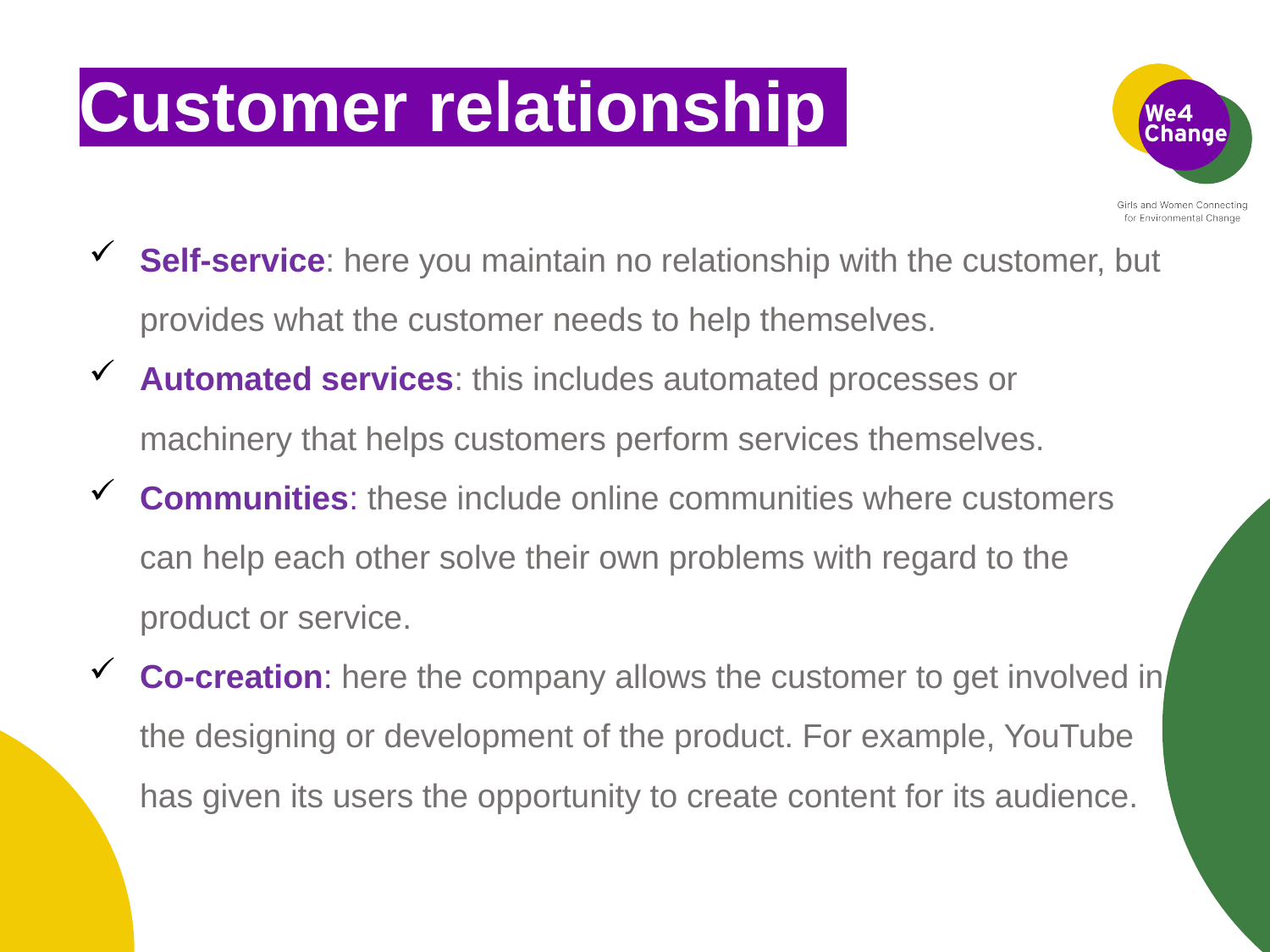

# Customer relationship
Self-service: here you maintain no relationship with the customer, but provides what the customer needs to help themselves.
Automated services: this includes automated processes or machinery that helps customers perform services themselves.
Communities: these include online communities where customers can help each other solve their own problems with regard to the product or service.
Co-creation: here the company allows the customer to get involved in the designing or development of the product. For example, YouTube has given its users the opportunity to create content for its audience.